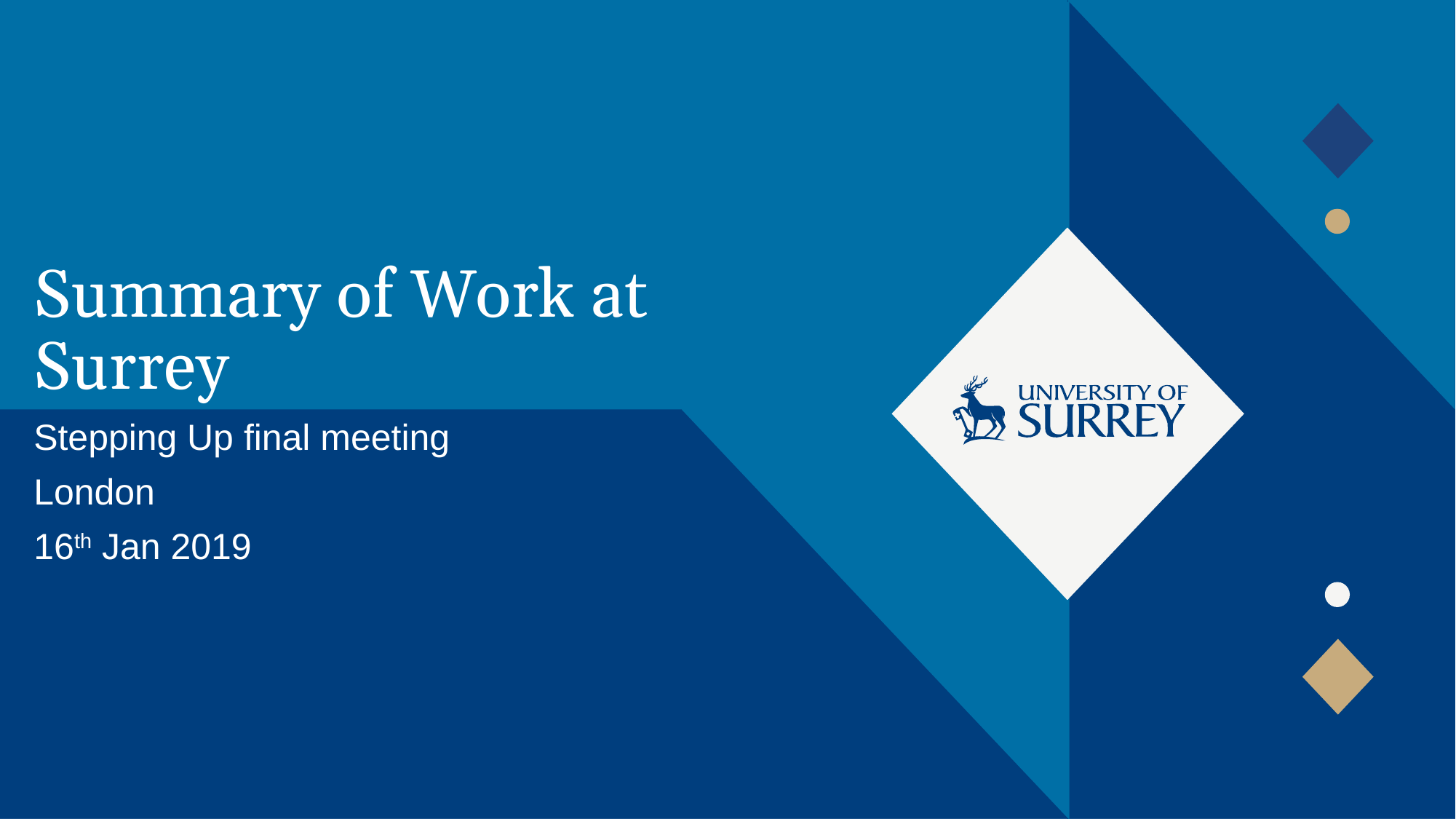

# Summary of Work at Surrey
Stepping Up final meeting
London
16th Jan 2019